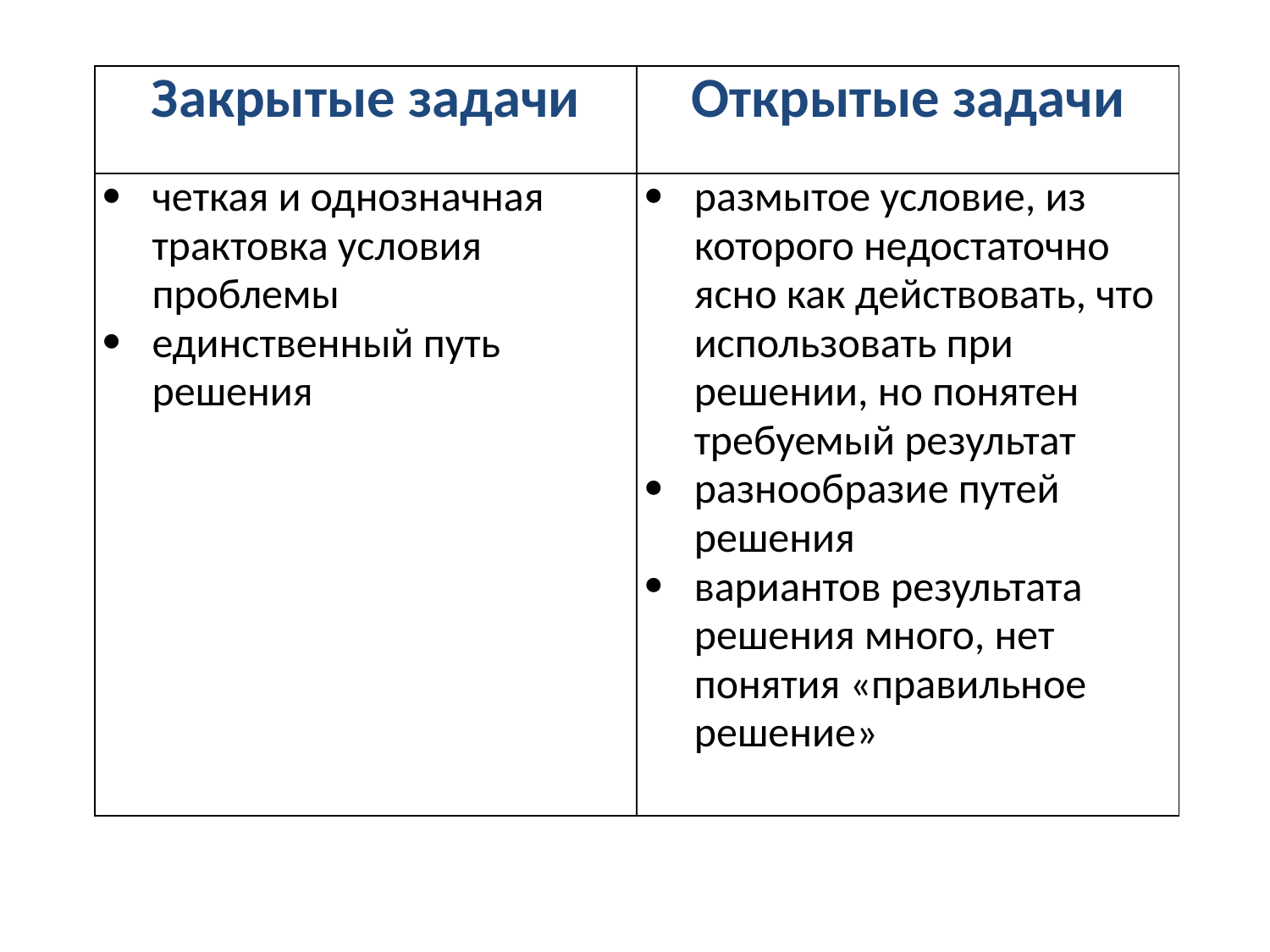

| Закрытые задачи | Открытые задачи |
| --- | --- |
| четкая и однозначная трактовка условия проблемы единственный путь решения | размытое условие, из которого недостаточно ясно как действовать, что использовать при решении, но понятен требуемый результат разнообразие путей решения вариантов результата решения много, нет понятия «правильное решение» |